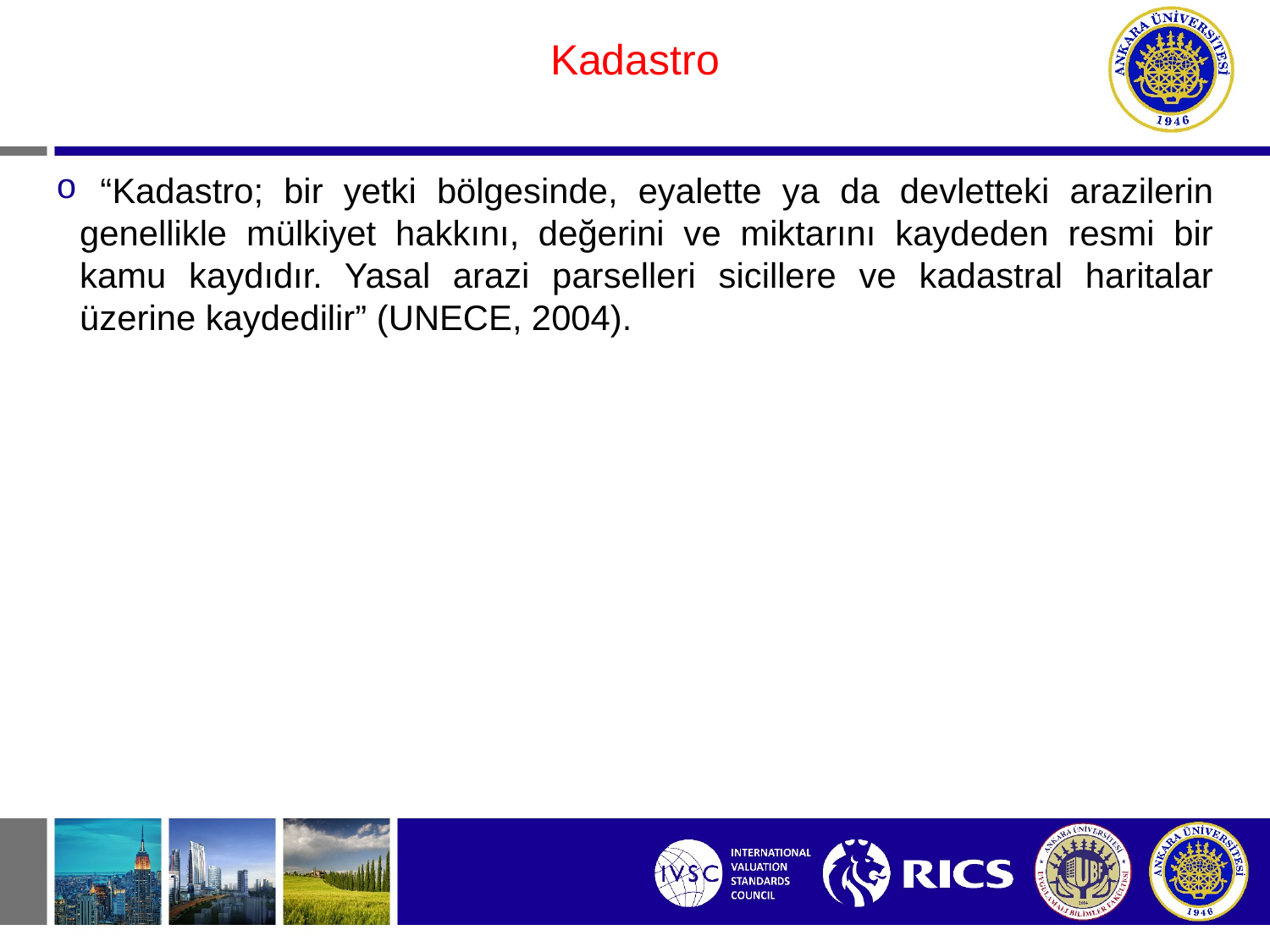

#
Kadastro
 “Kadastro; bir yetki bölgesinde, eyalette ya da devletteki arazilerin genellikle mülkiyet hakkını, değerini ve miktarını kaydeden resmi bir kamu kaydıdır. Yasal arazi parselleri sicillere ve kadastral haritalar üzerine kaydedilir” (UNECE, 2004).